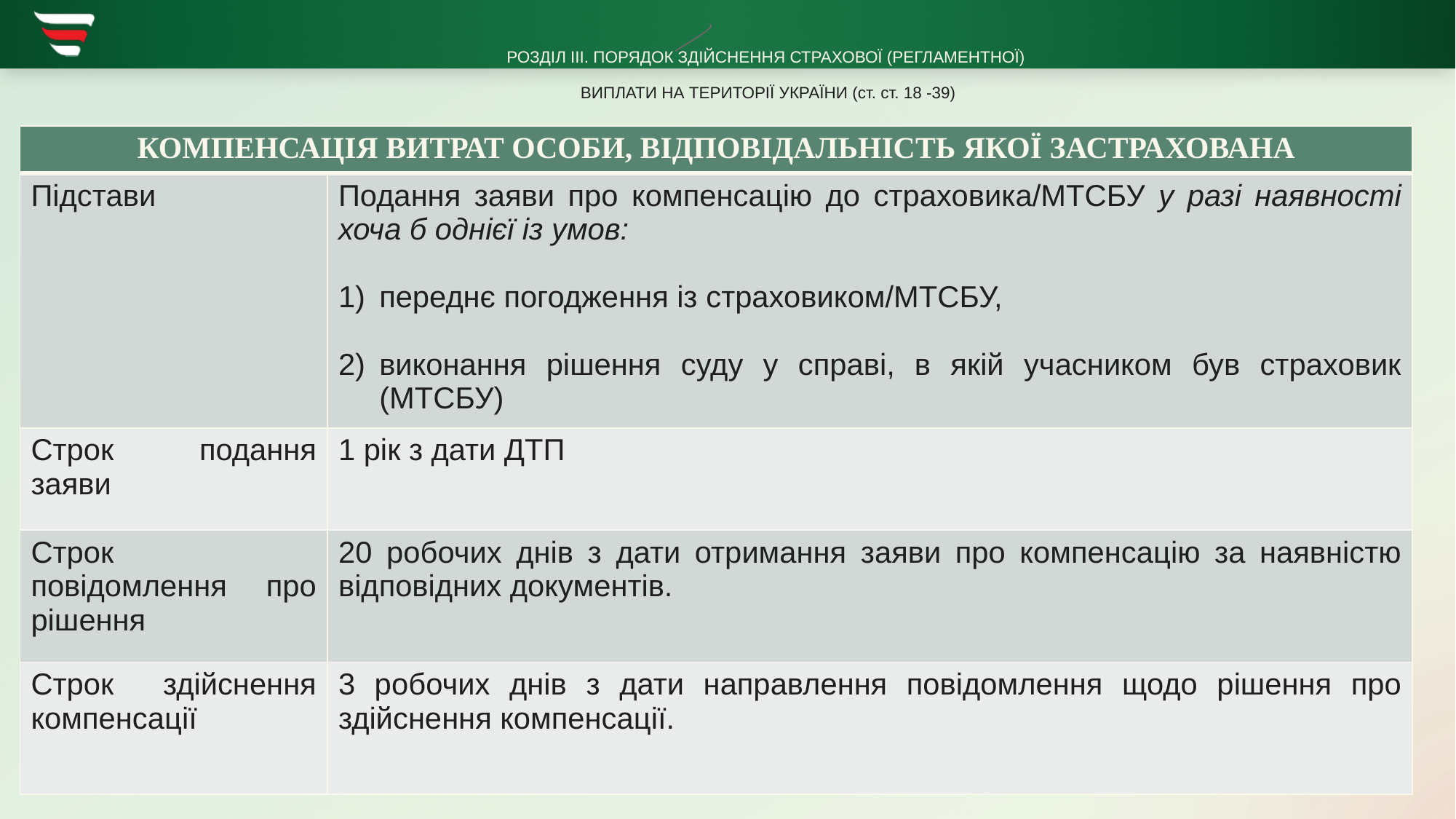

# РОЗДІЛ ІІІ. ПОРЯДОК ЗДІЙСНЕННЯ СТРАХОВОЇ (РЕГЛАМЕНТНОЇ) ВИПЛАТИ НА ТЕРИТОРІЇ УКРАЇНИ (ст. ст. 18 -39)
| КОМПЕНСАЦІЯ ВИТРАТ ОСОБИ, ВІДПОВІДАЛЬНІСТЬ ЯКОЇ ЗАСТРАХОВАНА |  |
| --- | --- |
| Підстави | Подання заяви про компенсацію до страховика/МТСБУ у разі наявності хоча б однієї із умов: переднє погодження із страховиком/МТСБУ, виконання рішення суду у справі, в якій учасником був страховик (МТСБУ) |
| Строк подання заяви | 1 рік з дати ДТП |
| Строк повідомлення про рішення | 20 робочих днів з дати отримання заяви про компенсацію за наявністю відповідних документів. |
| Строк здійснення компенсації | 3 робочих днів з дати направлення повідомлення щодо рішення про здійснення компенсації. |
38